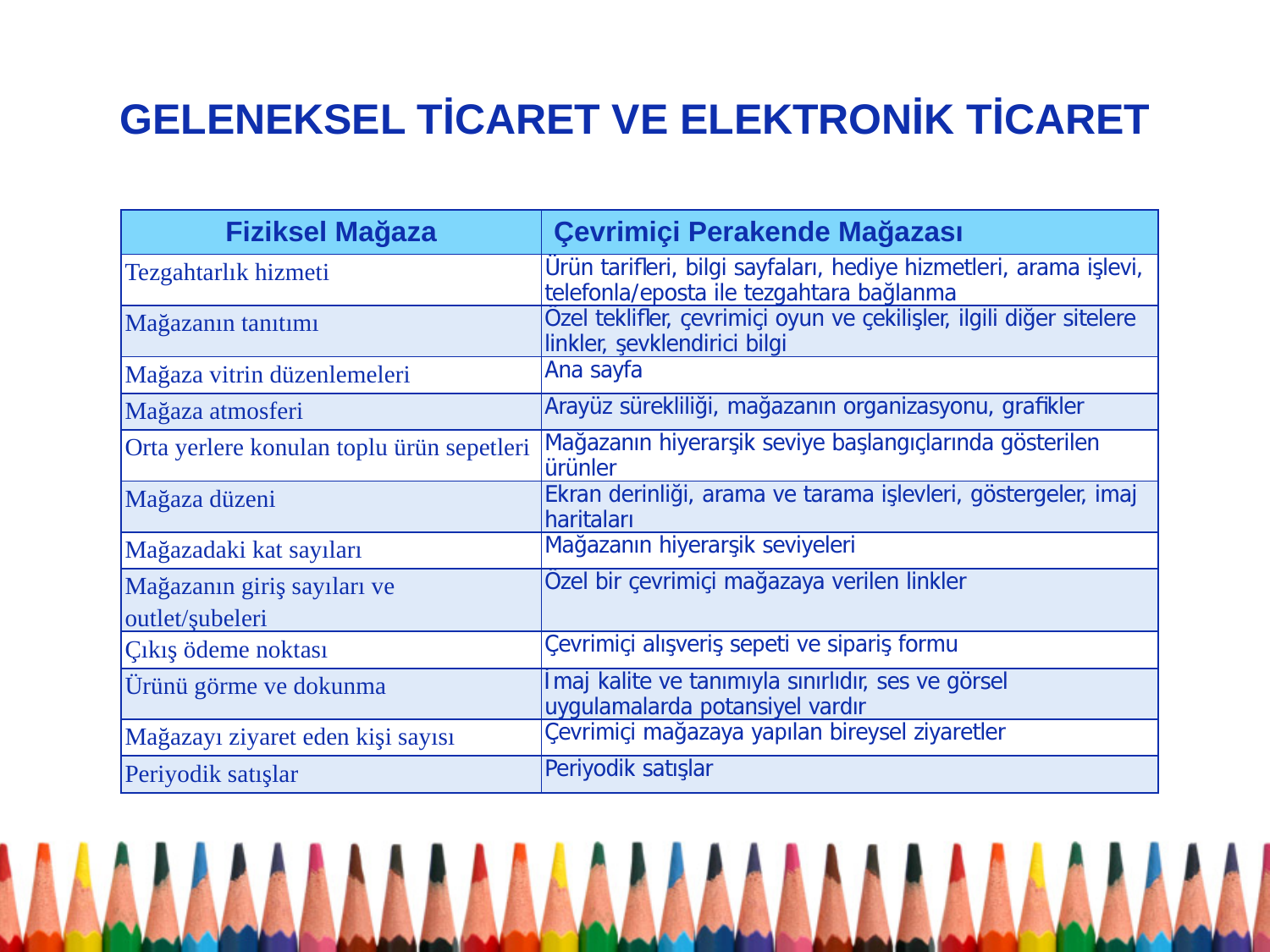

# GELENEKSEL TİCARET VE ELEKTRONİK TİCARET
| Fiziksel Mağaza | Çevrimiçi Perakende Mağazası |
| --- | --- |
| Tezgahtarlık hizmeti | Ürün tarifleri, bilgi sayfaları, hediye hizmetleri, arama işlevi, telefonla/eposta ile tezgahtara bağlanma |
| Mağazanın tanıtımı | Özel teklifler, çevrimiçi oyun ve çekilişler, ilgili diğer sitelere linkler, şevklendirici bilgi |
| Mağaza vitrin düzenlemeleri | Ana sayfa |
| Mağaza atmosferi | Arayüz sürekliliği, mağazanın organizasyonu, grafikler |
| Orta yerlere konulan toplu ürün sepetleri | Mağazanın hiyerarşik seviye başlangıçlarında gösterilen ürünler |
| Mağaza düzeni | Ekran derinliği, arama ve tarama işlevleri, göstergeler, imaj haritaları |
| Mağazadaki kat sayıları | Mağazanın hiyerarşik seviyeleri |
| Mağazanın giriş sayıları ve outlet/şubeleri | Özel bir çevrimiçi mağazaya verilen linkler |
| Çıkış ödeme noktası | Çevrimiçi alışveriş sepeti ve sipariş formu |
| Ürünü görme ve dokunma | İmaj kalite ve tanımıyla sınırlıdır, ses ve görsel uygulamalarda potansiyel vardır |
| Mağazayı ziyaret eden kişi sayısı | Çevrimiçi mağazaya yapılan bireysel ziyaretler |
| Periyodik satışlar | Periyodik satışlar |